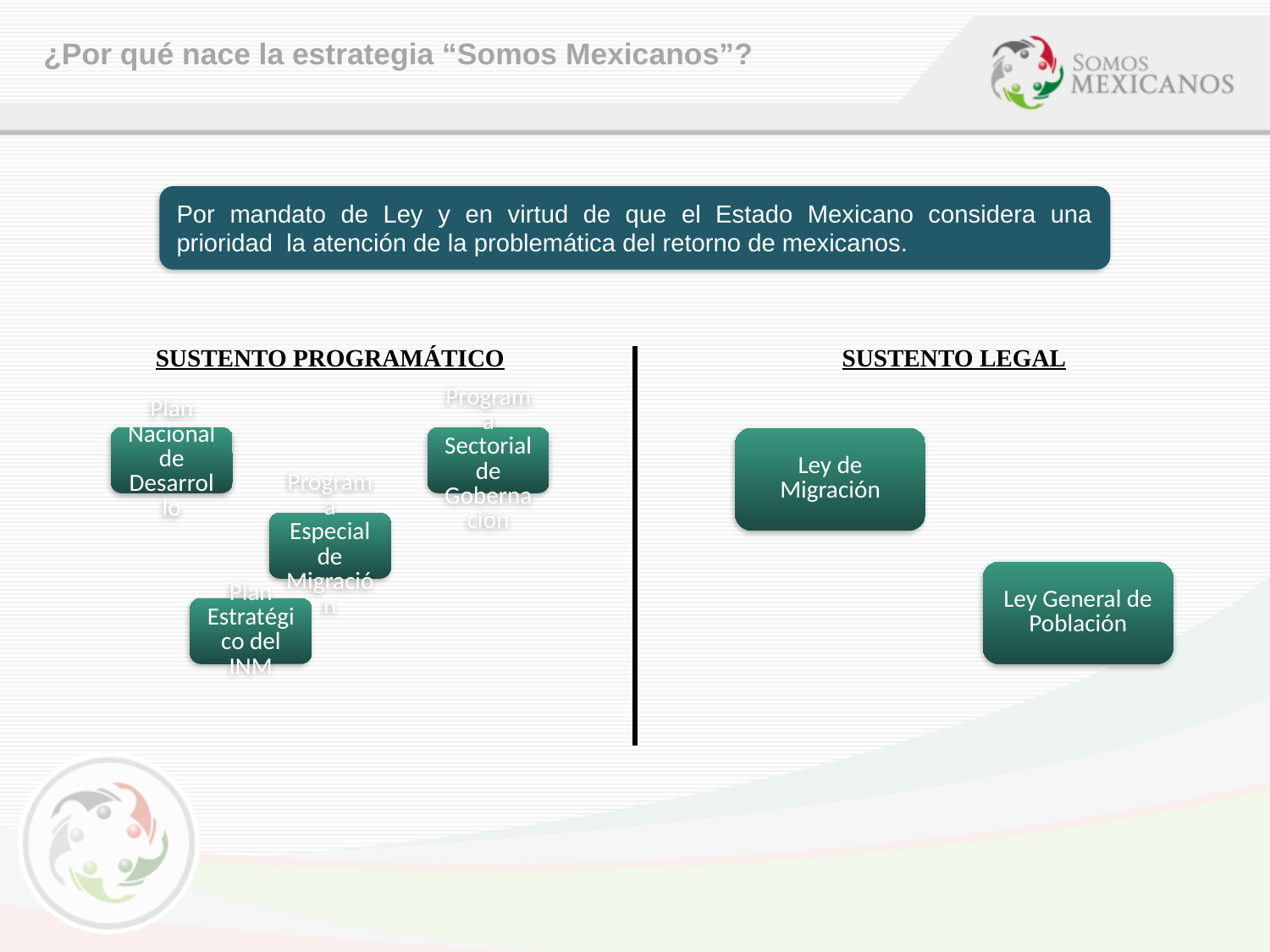

¿Por qué nace la estrategia “Somos Mexicanos”?

Por mandato de Ley y en virtud de que el Estado Mexicano considera una prioridad  la atención de la problemática del retorno de mexicanos.

SUSTENTO PROGRAMÁTICO
SUSTENTO LEGAL
Plan Nacional de Desarrollo
Programa Sectorial de Gobernación
Ley de Migración
Ley General de Población